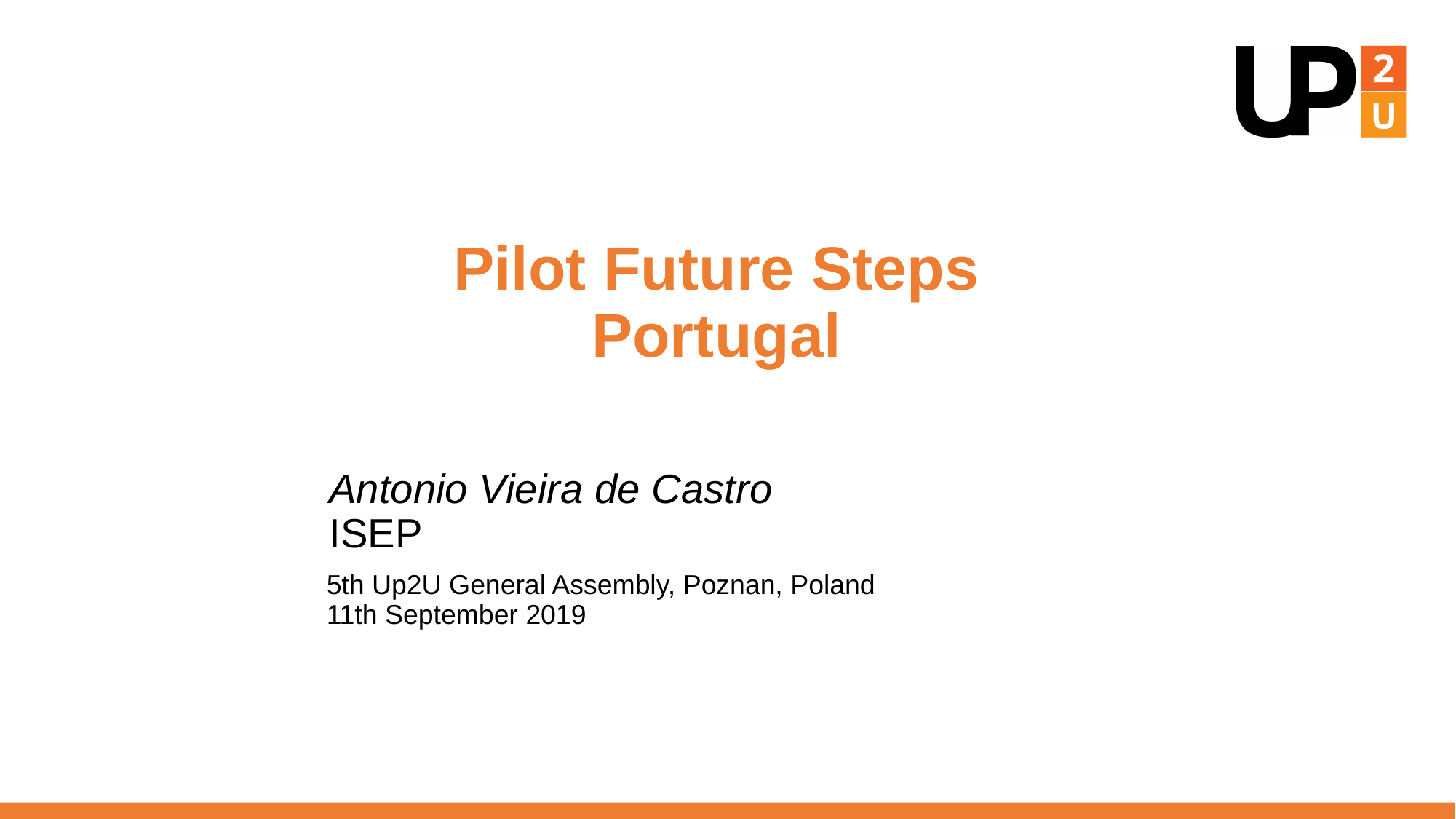

# Pilot Future Steps Portugal
Antonio Vieira de Castro
ISEP
5th Up2U General Assembly, Poznan, Poland
11th September 2019